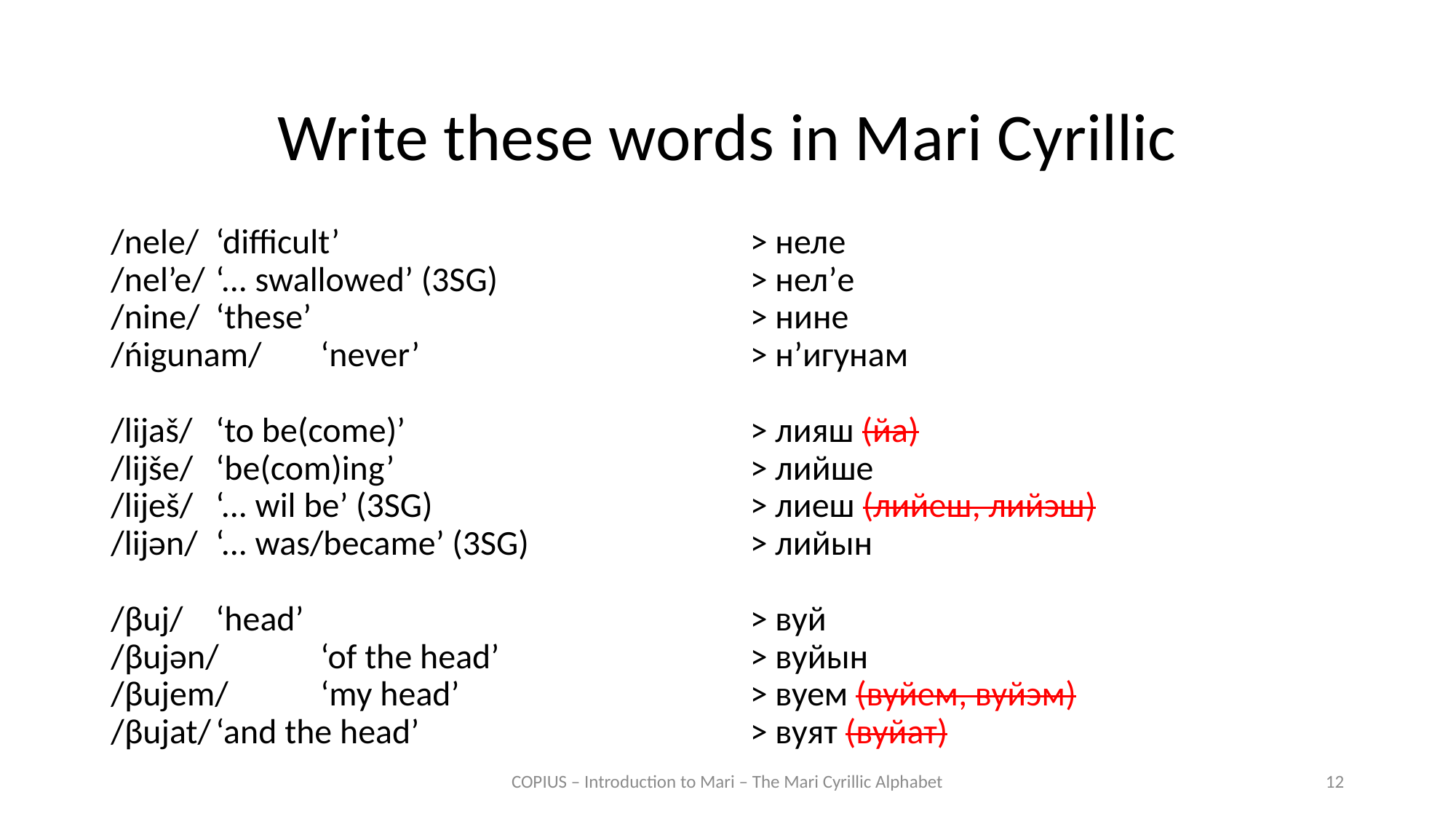

# Write these words in Mari Cyrillic
/nele/	‘difficult’
/nel’e/	‘... swallowed’ (3SG)
/nine/	‘these’
/ńigunam/	‘never’

/lijaš/	‘to be(come)’
/lijše/	‘be(com)ing’
/liješ/	‘... wil be’ (3SG)
/lijən/	‘... was/became’ (3SG)

/βuj/	‘head’
/βujən/	‘of the head’
/βujem/	‘my head’
/βujat/	‘and the head’
> неле
> нел’е
> нине
> н’игунам

> лияш (йа)
> лийше
> лиеш (лийеш, лийэш)
> лийын

> вуй
> вуйын
> вуем (вуйем, вуйэм)
> вуят (вуйат)
COPIUS – Introduction to Mari – The Mari Cyrillic Alphabet
12